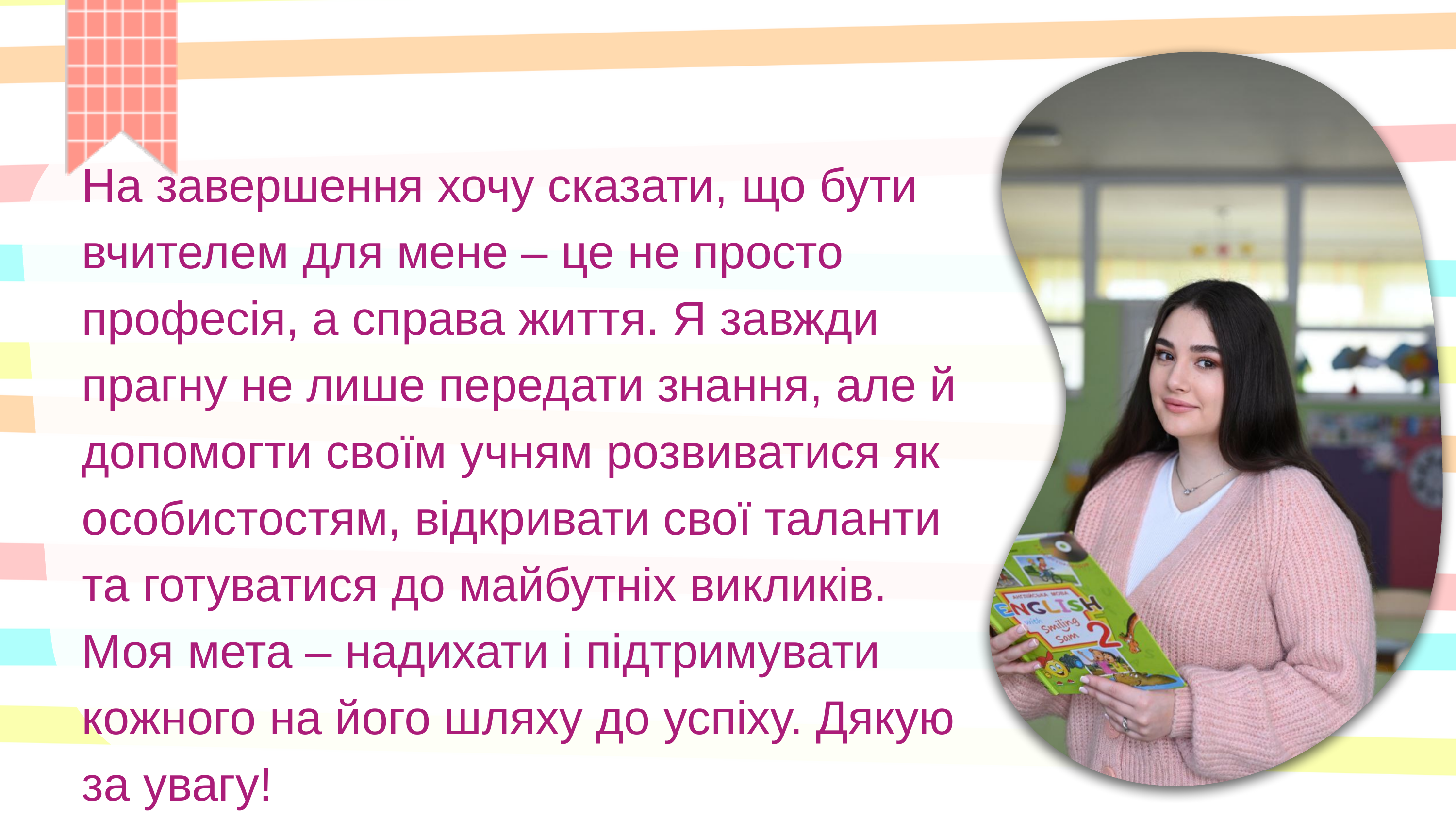

На завершення хочу сказати, що бути вчителем для мене – це не просто професія, а справа життя. Я завжди прагну не лише передати знання, але й допомогти своїм учням розвиватися як особистостям, відкривати свої таланти та готуватися до майбутніх викликів. Моя мета – надихати і підтримувати кожного на його шляху до успіху. Дякую за увагу!